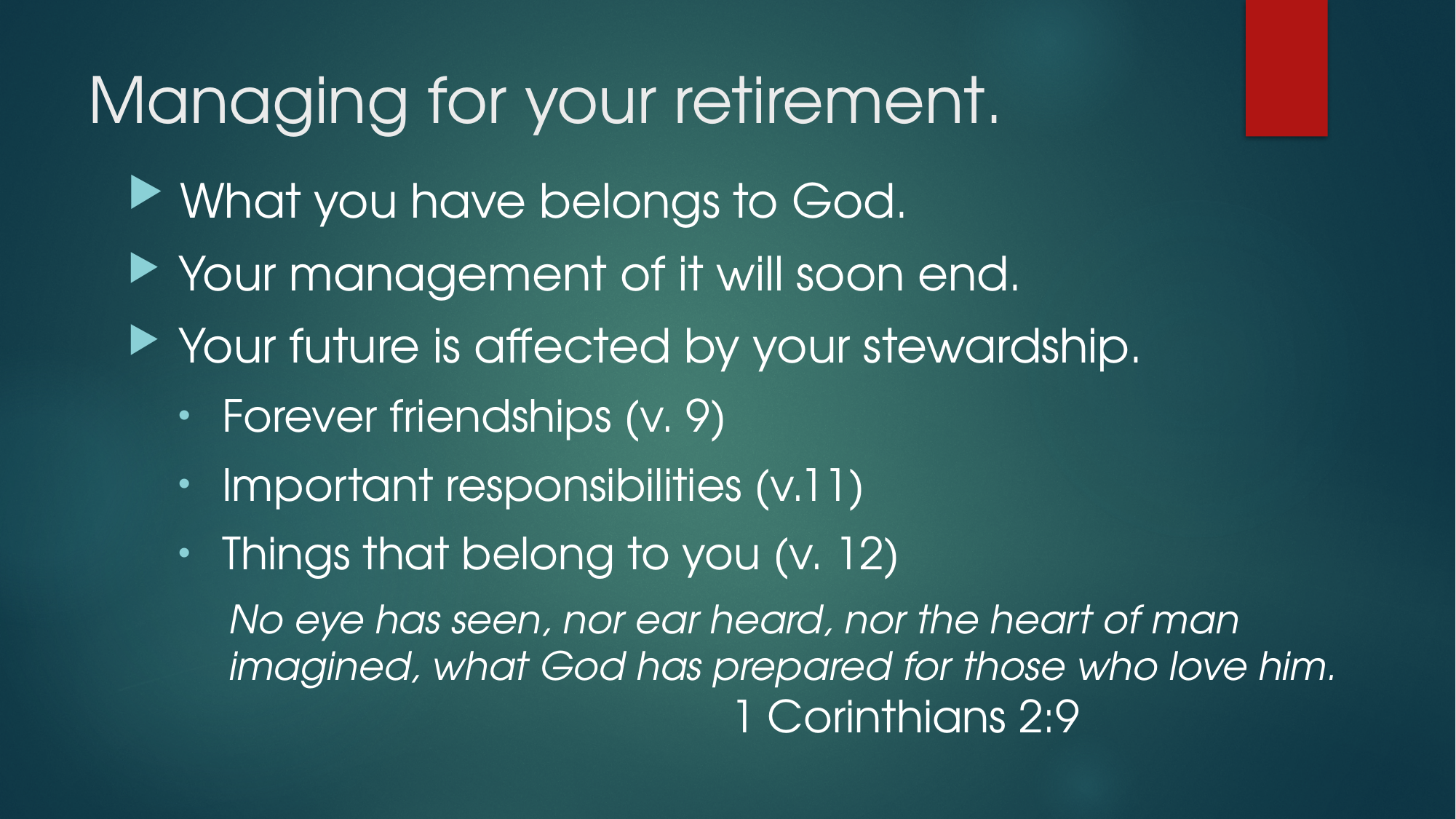

# Managing for your retirement.
 What you have belongs to God.
 Your management of it will soon end.
 Your future is affected by your stewardship.
 Forever friendships (v. 9)
 Important responsibilities (v.11)
 Things that belong to you (v. 12)
No eye has seen, nor ear heard, nor the heart of man imagined, what God has prepared for those who love him.                                                       1 Corinthians 2:9